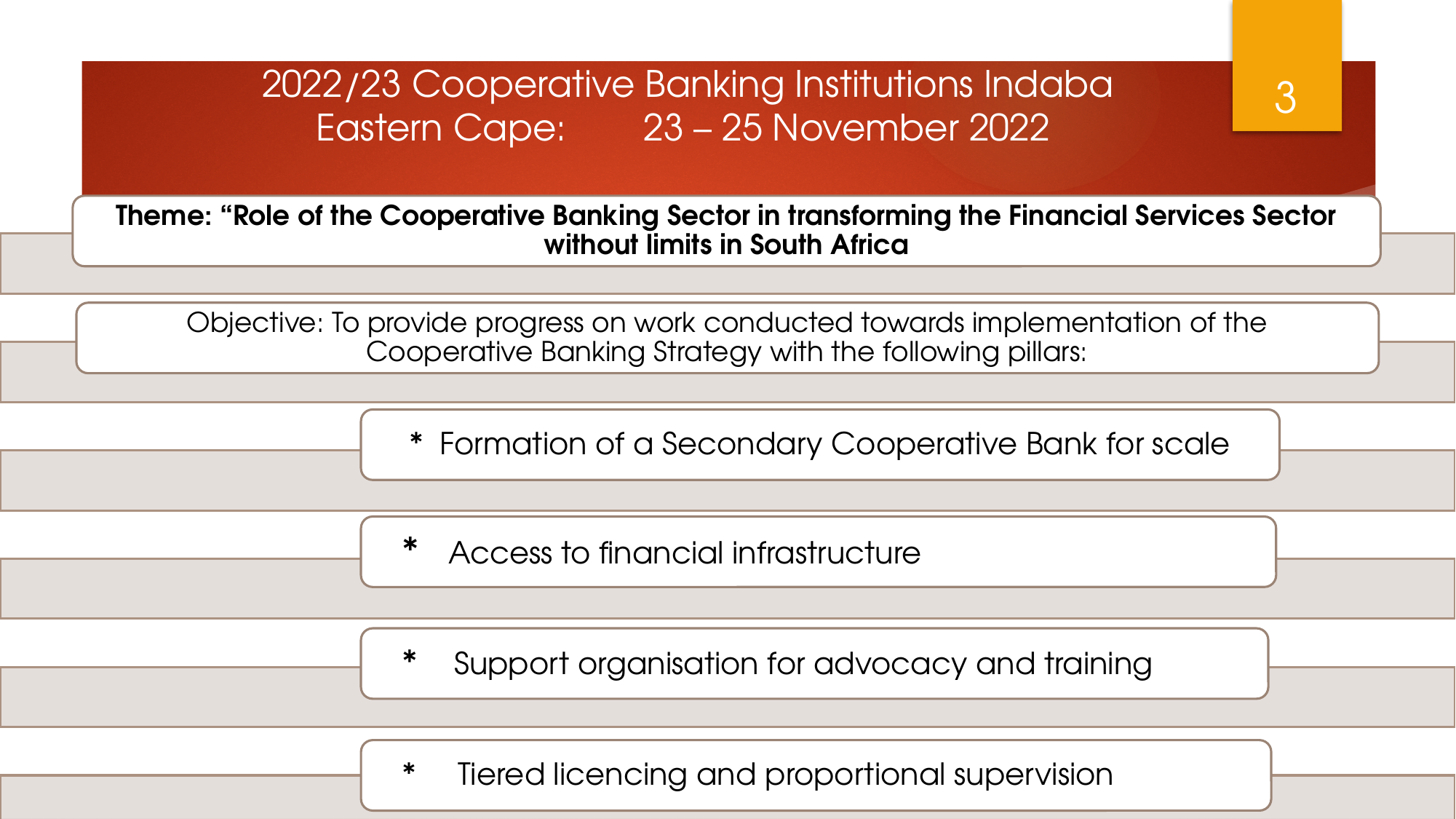

3
2022/23 Cooperative Banking Institutions Indaba
Eastern Cape:	23 – 25 November 2022
Theme: “Role of the Cooperative Banking Sector in transforming the Financial Services Sector without limits in South Africa
Objective: To provide progress on work conducted towards implementation of the Cooperative Banking Strategy with the following pillars:
*  Formation of a Secondary Cooperative Bank for scale
*   Access to financial infrastructure
*    Support organisation for advocacy and training
*     Tiered licencing and proportional supervision